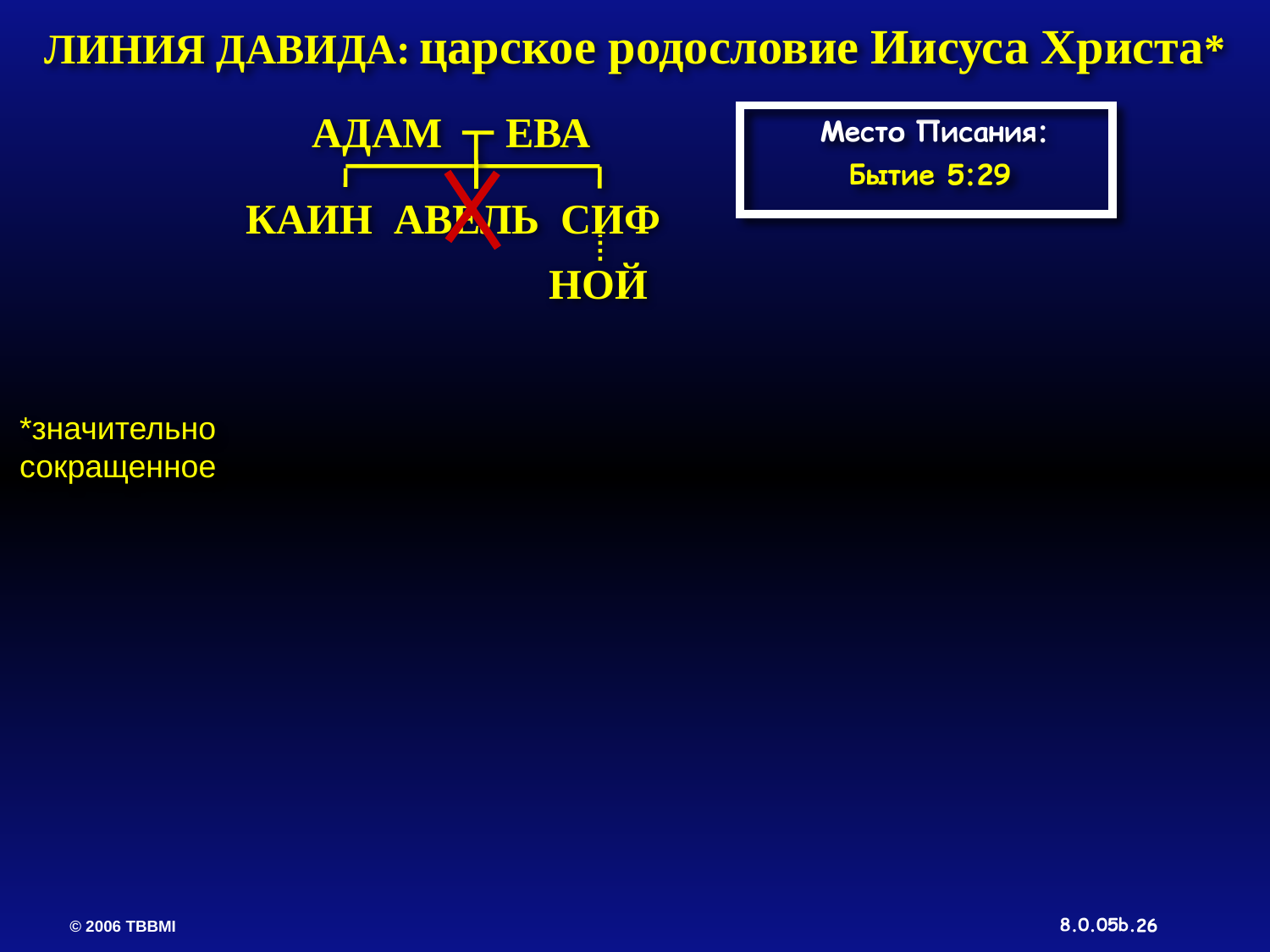

ЛИНИЯ ДАВИДА: царское родословие Иисуса Христа*
АДАМ      ЕВА

Место Писания:

Бытие 5:29

КАИН  АВЕЛЬ  СИФ

НОЙ
*значительно сокращенное

26